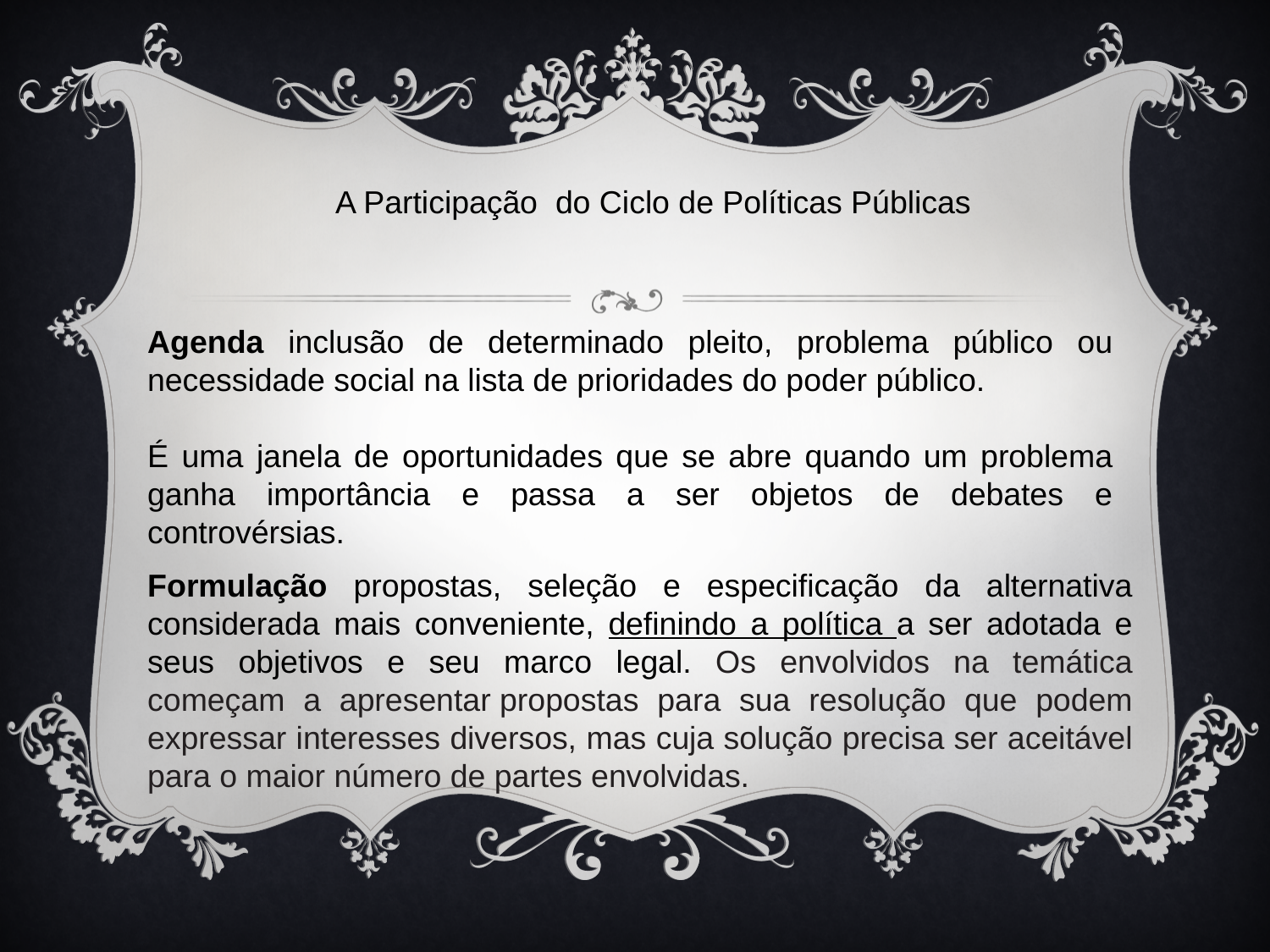

A Participação  do Ciclo de Políticas Públicas
Agenda inclusão de determinado pleito, problema público ou necessidade social na lista de prioridades do poder público.

É uma janela de oportunidades que se abre quando um problema ganha importância e passa a ser objetos de debates e controvérsias.

Formulação propostas, seleção e especificação da alternativa considerada mais conveniente, definindo a política a ser adotada e seus objetivos e seu marco legal. Os envolvidos na temática começam a apresentar propostas para sua resolução que podem expressar interesses diversos, mas cuja solução precisa ser aceitável para o maior número de partes envolvidas.